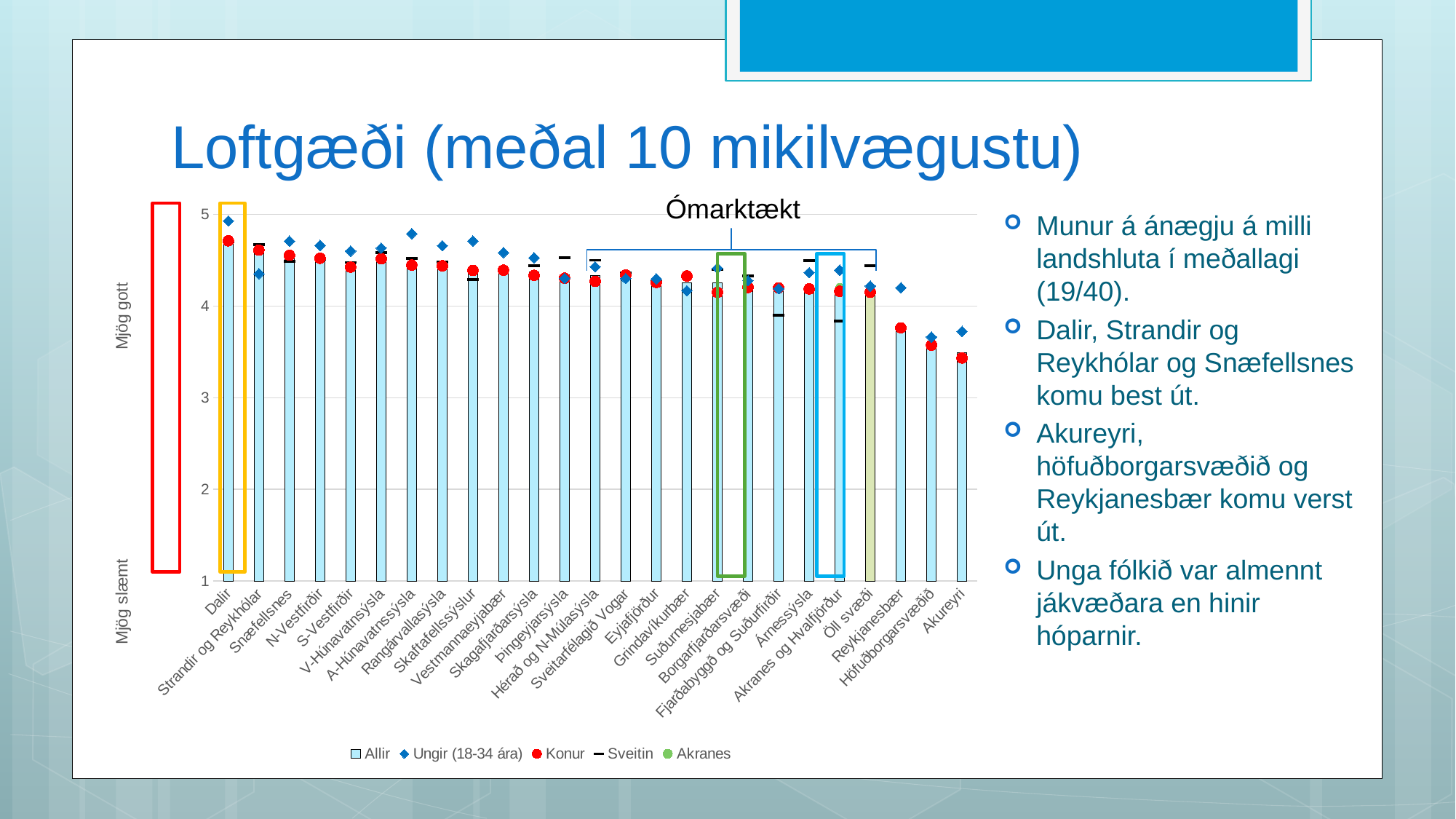

# Loftgæði (meðal 10 mikilvægustu)

Ómarktækt

### Chart

| Category | Allir | Ungir (18-34 ára) | Konur | Sveitin | Akranes |
|---|---|---|---|---|---|
| Dalir | 4.702702702702703 | 4.928571428571429 | 4.711864406779661 | 4.704918032786885 | None |
| Strandir og Reykhólar | 4.615942028985507 | 4.352941176470588 | 4.6103896103896105 | 4.672413793103448 | None |
| Snæfellsnes | 4.558024691358025 | 4.708333333333333 | 4.554054054054054 | 4.490566037735849 | None |
| N-Vestfirðir | 4.528409090909091 | 4.661538461538462 | 4.521428571428571 | 4.513513513513513 | None |
| S-Vestfirðir | 4.487562189054726 | 4.6 | 4.425 | 4.476190476190476 | None |
| V-Húnavatnsýsla | 4.47926267281106 | 4.633333333333334 | 4.516393442622951 | 4.581632653061225 | None |
| A-Húnavatnssýsla | 4.473958333333333 | 4.7894736842105265 | 4.446808510638298 | 4.517857142857143 | None |
| Rangárvallasýsla | 4.466876971608833 | 4.657894736842105 | 4.4393063583815024 | 4.477124183006536 | None |
| Skaftafellssýslur | 4.417857142857143 | 4.709677419354839 | 4.3896103896103895 | 4.290322580645161 | None |
| Vestmannaeyjabær | 4.400621118012422 | 4.583333333333333 | 4.391812865497076 | None | None |
| Skagafjarðarsýsla | 4.370491803278688 | 4.526315789473684 | 4.3352941176470585 | 4.439024390243903 | None |
| Þingeyjarsýsla | 4.33972602739726 | 4.30188679245283 | 4.304123711340206 | 4.526315789473684 | None |
| Hérað og N-Múlasýsla | 4.333333333333333 | 4.428571428571429 | 4.27027027027027 | 4.5 | None |
| Sveitarfélagið Vogar | 4.288888888888889 | 4.3 | 4.337349397590361 | 4.363636363636363 | None |
| Eyjafjörður | 4.270731707317073 | 4.297297297297297 | 4.258373205741627 | 4.268115942028985 | None |
| Grindavíkurbær | 4.255506607929515 | 4.166666666666667 | 4.328 | None | None |
| Suðurnesjabær | 4.25085910652921 | 4.413043478260869 | 4.147651006711409 | 4.4 | None |
| Borgarfjarðarsvæði | 4.220902612826603 | 4.276923076923077 | 4.203619909502263 | 4.3307692307692305 | None |
| Fjarðabyggð og Suðurfirðir | 4.1971428571428575 | 4.188679245283019 | 4.197530864197531 | 3.9 | None |
| Árnessýsla | 4.191056910569106 | 4.365079365079365 | 4.186619718309859 | 4.495145631067961 | None |
| Akranes og Hvalfjörður | 4.1847133757961785 | 4.391304347826087 | 4.161417322834645 | 3.8333333333333335 | 4.205357142857143 |
| Öll svæði | 4.176851851851852 | 4.218315018315018 | 4.151120597652081 | 4.439882697947214 | None |
| Reykjanesbær | 3.7763975155279503 | 4.2 | 3.76271186440678 | None | None |
| Höfuðborgarsvæðið | 3.5776031434184676 | 3.6625766871165646 | 3.5737439222042138 | None | None |
| Akureyri | 3.48868778280543 | 3.7241379310344827 | 3.433526011560694 | None | None |
Munur á ánægju á milli landshluta í meðallagi (19/40).
Dalir, Strandir og Reykhólar og Snæfellsnes komu best út.
Akureyri,  höfuðborgarsvæðið og Reykjanesbær komu verst út.
Unga fólkið var almennt jákvæðara en hinir hóparnir.